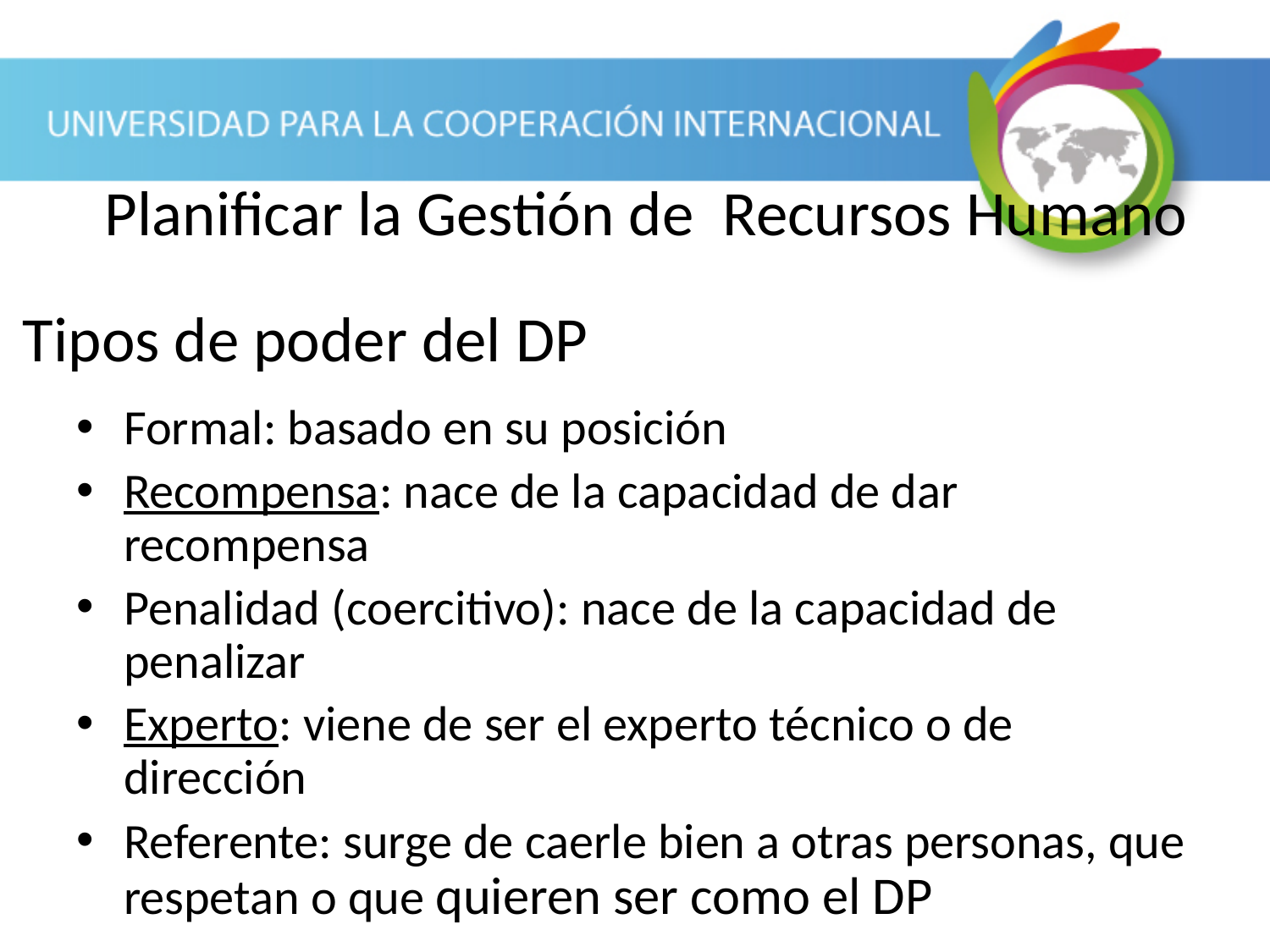

Planificar la Gestión de  Recursos Humano
Tipos de poder del DP
Formal: basado en su posición
Recompensa: nace de la capacidad de dar recompensa
Penalidad (coercitivo): nace de la capacidad de penalizar
Experto: viene de ser el experto técnico o de dirección
Referente: surge de caerle bien a otras personas, que respetan o que quieren ser como el DP